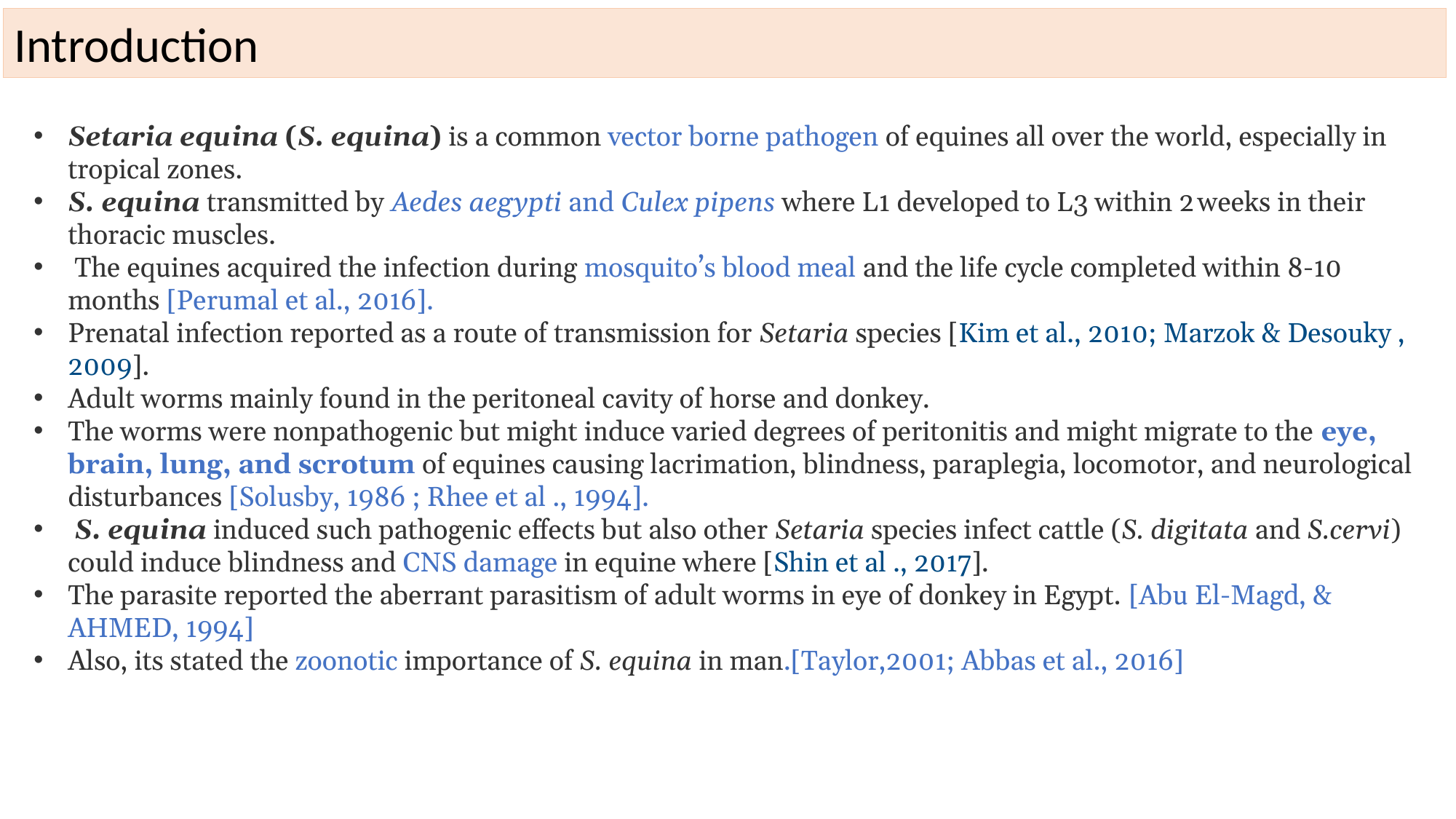

Introduction
Setaria equina (S. equina) is a common vector borne pathogen of equines all over the world, especially in tropical zones.
S. equina transmitted by Aedes aegypti and Culex pipens where L1 developed to L3 within 2 weeks in their thoracic muscles.
 The equines acquired the infection during mosquito’s blood meal and the life cycle completed within 8-10 months [Perumal et al., 2016].
Prenatal infection reported as a route of transmission for Setaria species [Kim et al., 2010; Marzok & Desouky , 2009].
Adult worms mainly found in the peritoneal cavity of horse and donkey.
The worms were nonpathogenic but might induce varied degrees of peritonitis and might migrate to the eye, brain, lung, and scrotum of equines causing lacrimation, blindness, paraplegia, locomotor, and neurological disturbances [Solusby, 1986 ; Rhee et al ., 1994].
 S. equina induced such pathogenic effects but also other Setaria species infect cattle (S. digitata and S.cervi) could induce blindness and CNS damage in equine where [Shin et al ., 2017].
The parasite reported the aberrant parasitism of adult worms in eye of donkey in Egypt. [Abu El-Magd, & AHMED, 1994]
Also, its stated the zoonotic importance of S. equina in man.[Taylor,2001; Abbas et al., 2016]